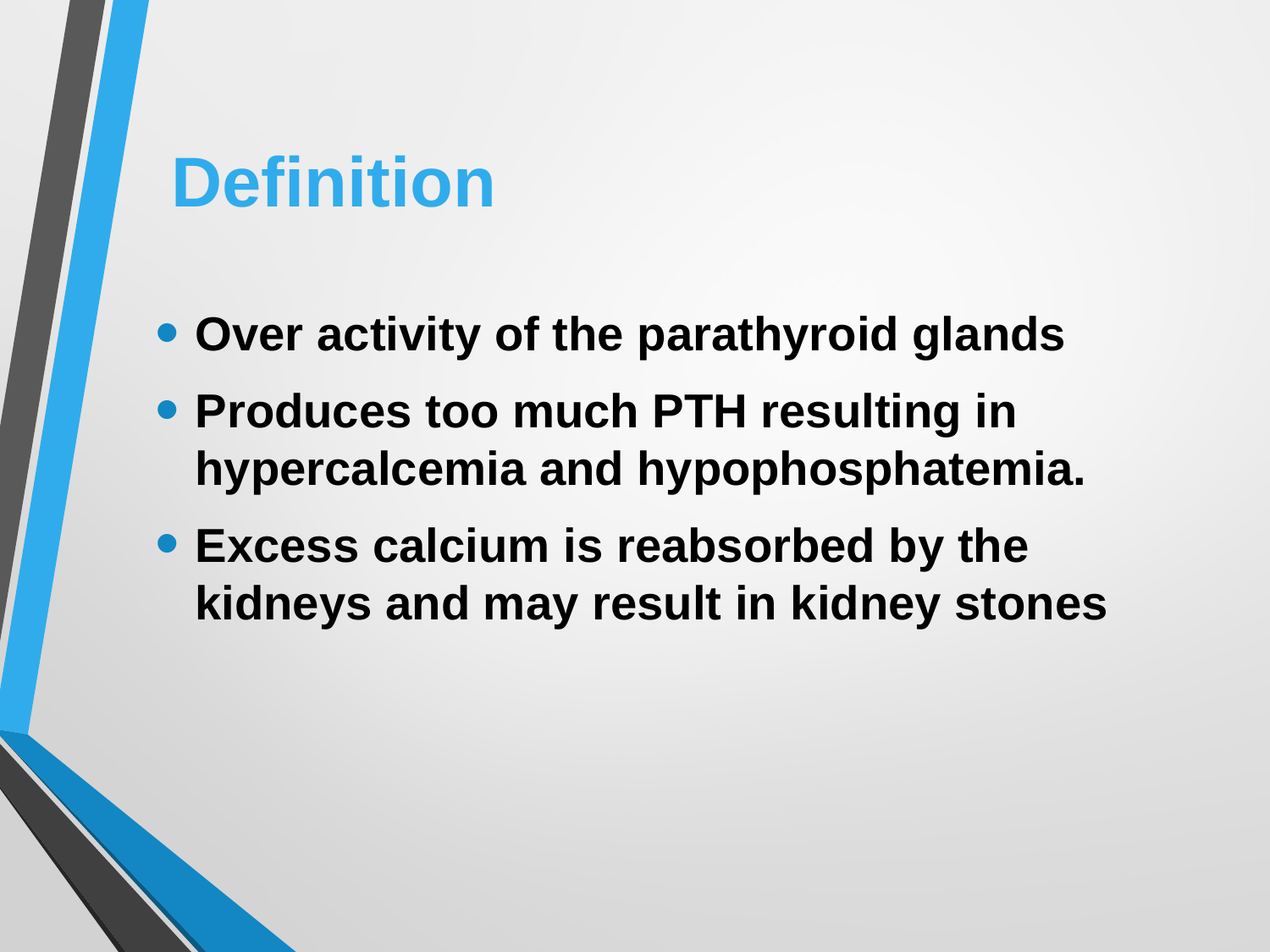

# Definition
Over activity of the parathyroid glands
Produces too much PTH resulting in hypercalcemia and hypophosphatemia.
Excess calcium is reabsorbed by the kidneys and may result in kidney stones